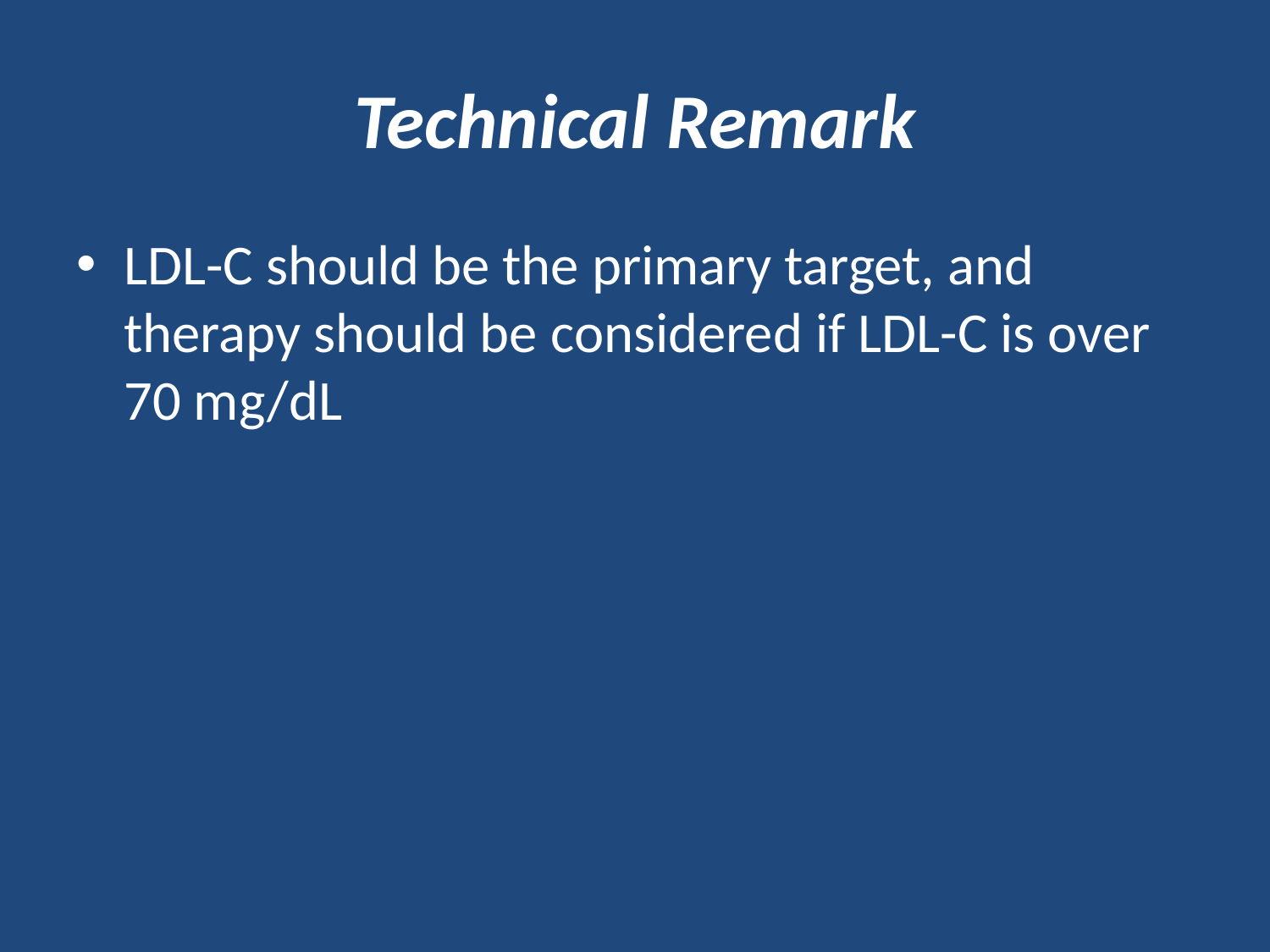

# Technical Remark
LDL-C should be the primary target, and therapy should be considered if LDL-C is over 70 mg/dL